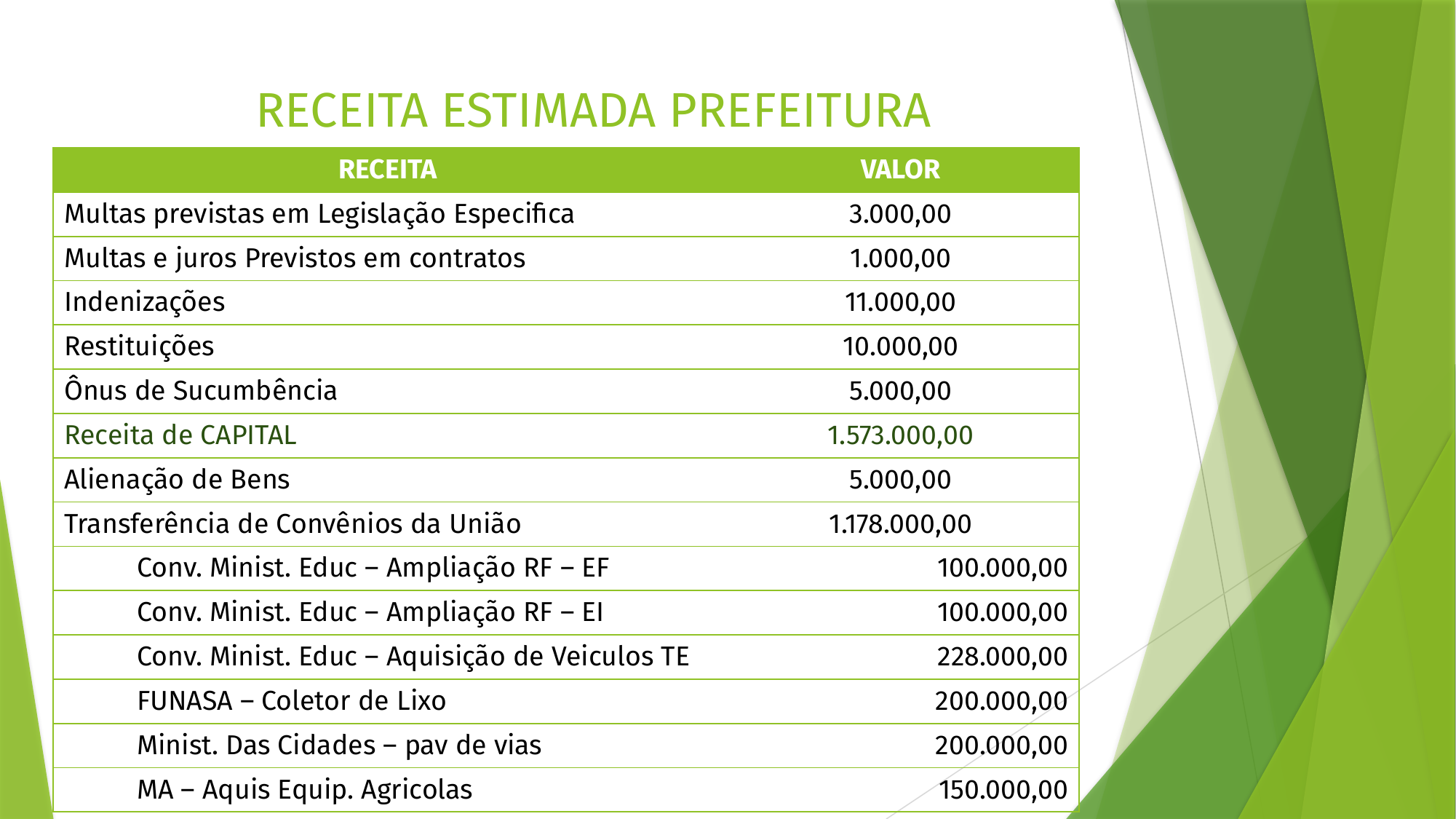

# RECEITA ESTIMADA PREFEITURA
| RECEITA | VALOR |
| --- | --- |
| Multas previstas em Legislação Especifica | 3.000,00 |
| Multas e juros Previstos em contratos | 1.000,00 |
| Indenizações | 11.000,00 |
| Restituições | 10.000,00 |
| Ônus de Sucumbência | 5.000,00 |
| Receita de CAPITAL | 1.573.000,00 |
| Alienação de Bens | 5.000,00 |
| Transferência de Convênios da União | 1.178.000,00 |
| Conv. Minist. Educ – Ampliação RF – EF | 100.000,00 |
| Conv. Minist. Educ – Ampliação RF – EI | 100.000,00 |
| Conv. Minist. Educ – Aquisição de Veiculos TE | 228.000,00 |
| FUNASA – Coletor de Lixo | 200.000,00 |
| Minist. Das Cidades – pav de vias | 200.000,00 |
| MA – Aquis Equip. Agricolas | 150.000,00 |